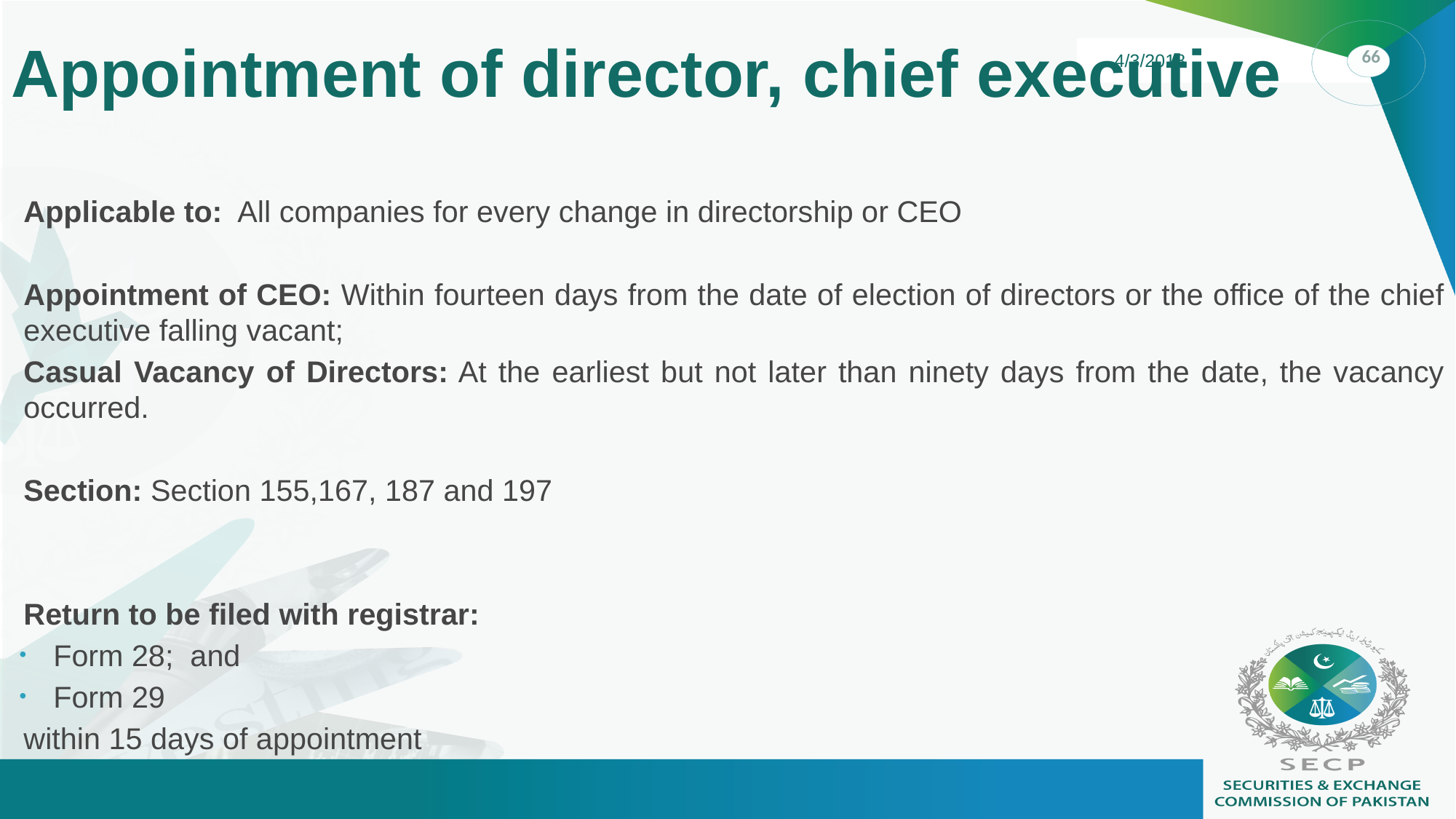

# Appointment of director, chief executive

Applicable to:  All companies for every change in directorship or CEO

Appointment of CEO: Within fourteen days from the date of election of directors or the office of the chief executive falling vacant;
Casual Vacancy of Directors: At the earliest but not later than ninety days from the date, the vacancy occurred.

Section: Section 155,167, 187 and 197

Return to be filed with registrar:
Form 28;  and
Form 29
within 15 days of appointment